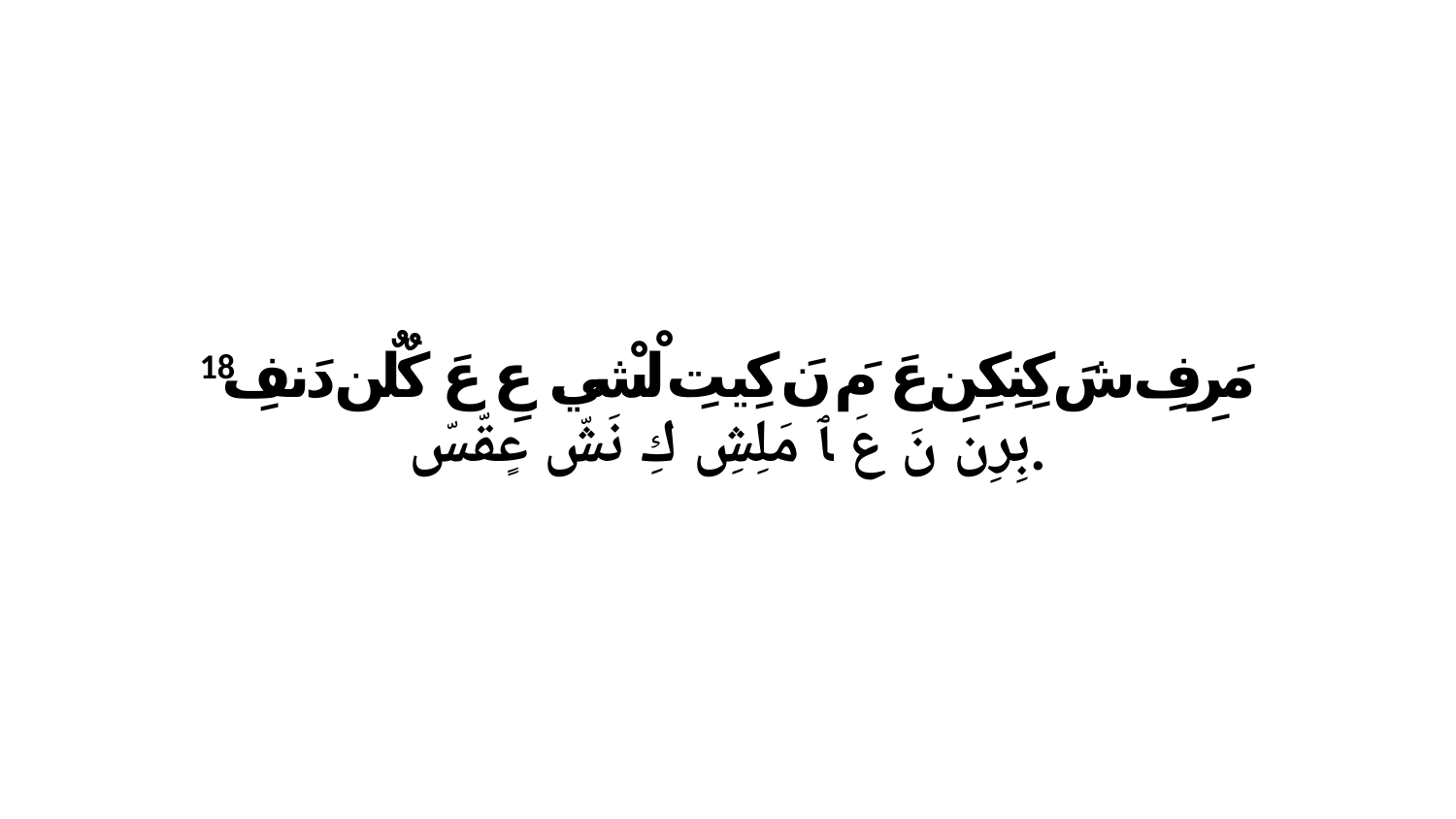

18 مَرِفِ شَ كِنِكِنِ عَ مَ نَ كِيتِ لْشْي. عِ عَ كٌلٌن دَنفِ بِرِن نَ عَ ﭑ مَلِشِ كِ نَشّ عٍقّسّ.